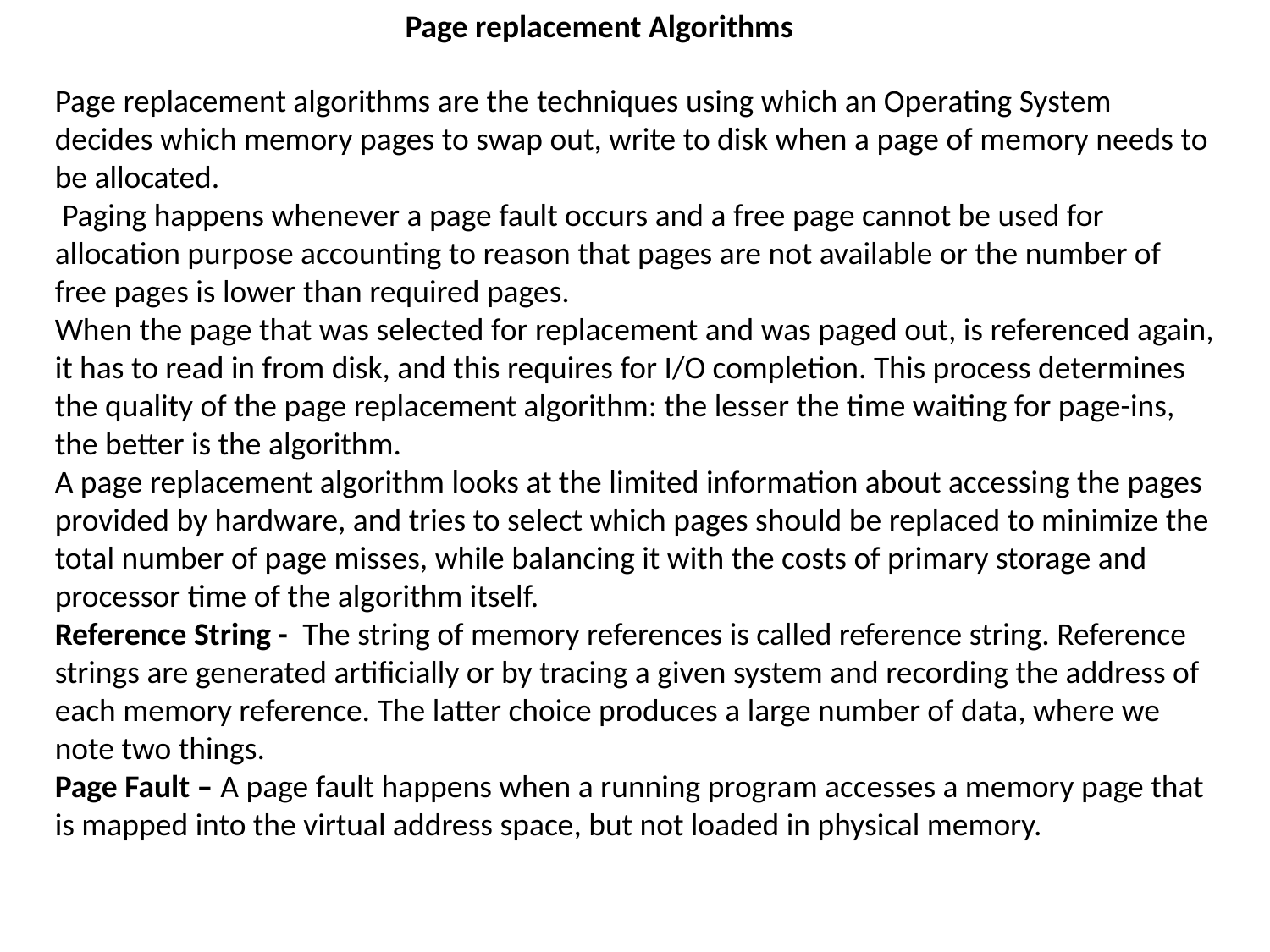

Page replacement Algorithms
Page replacement algorithms are the techniques using which an Operating System decides which memory pages to swap out, write to disk when a page of memory needs to be allocated.
 Paging happens whenever a page fault occurs and a free page cannot be used for allocation purpose accounting to reason that pages are not available or the number of free pages is lower than required pages.
When the page that was selected for replacement and was paged out, is referenced again, it has to read in from disk, and this requires for I/O completion. This process determines the quality of the page replacement algorithm: the lesser the time waiting for page-ins, the better is the algorithm.
A page replacement algorithm looks at the limited information about accessing the pages provided by hardware, and tries to select which pages should be replaced to minimize the total number of page misses, while balancing it with the costs of primary storage and processor time of the algorithm itself.
Reference String -  The string of memory references is called reference string. Reference strings are generated artificially or by tracing a given system and recording the address of each memory reference. The latter choice produces a large number of data, where we note two things.
Page Fault – A page fault happens when a running program accesses a memory page that is mapped into the virtual address space, but not loaded in physical memory.